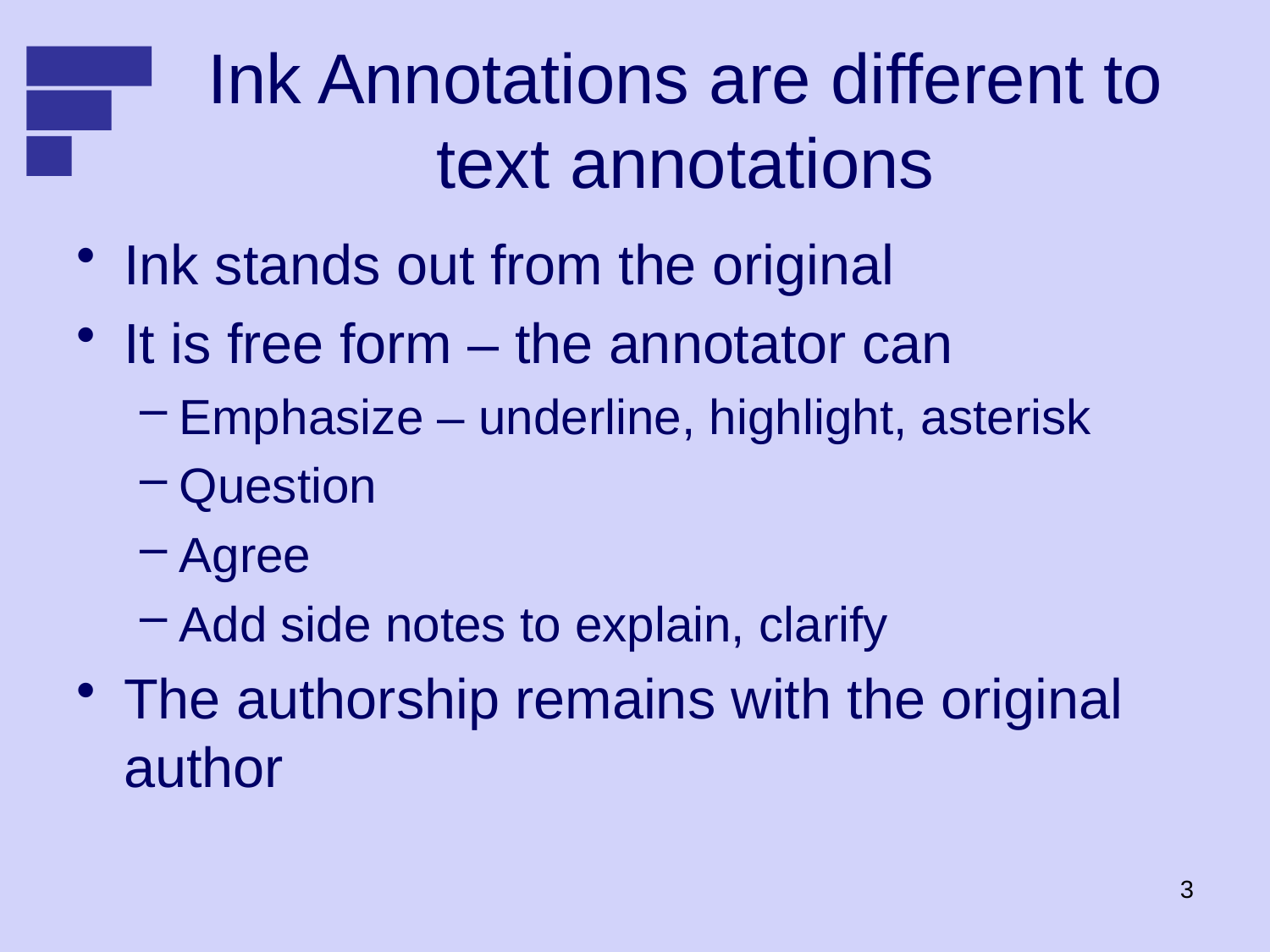

# Ink Annotations are different to text annotations
Ink stands out from the original
It is free form – the annotator can
Emphasize – underline, highlight, asterisk
Question
Agree
Add side notes to explain, clarify
The authorship remains with the original author
3